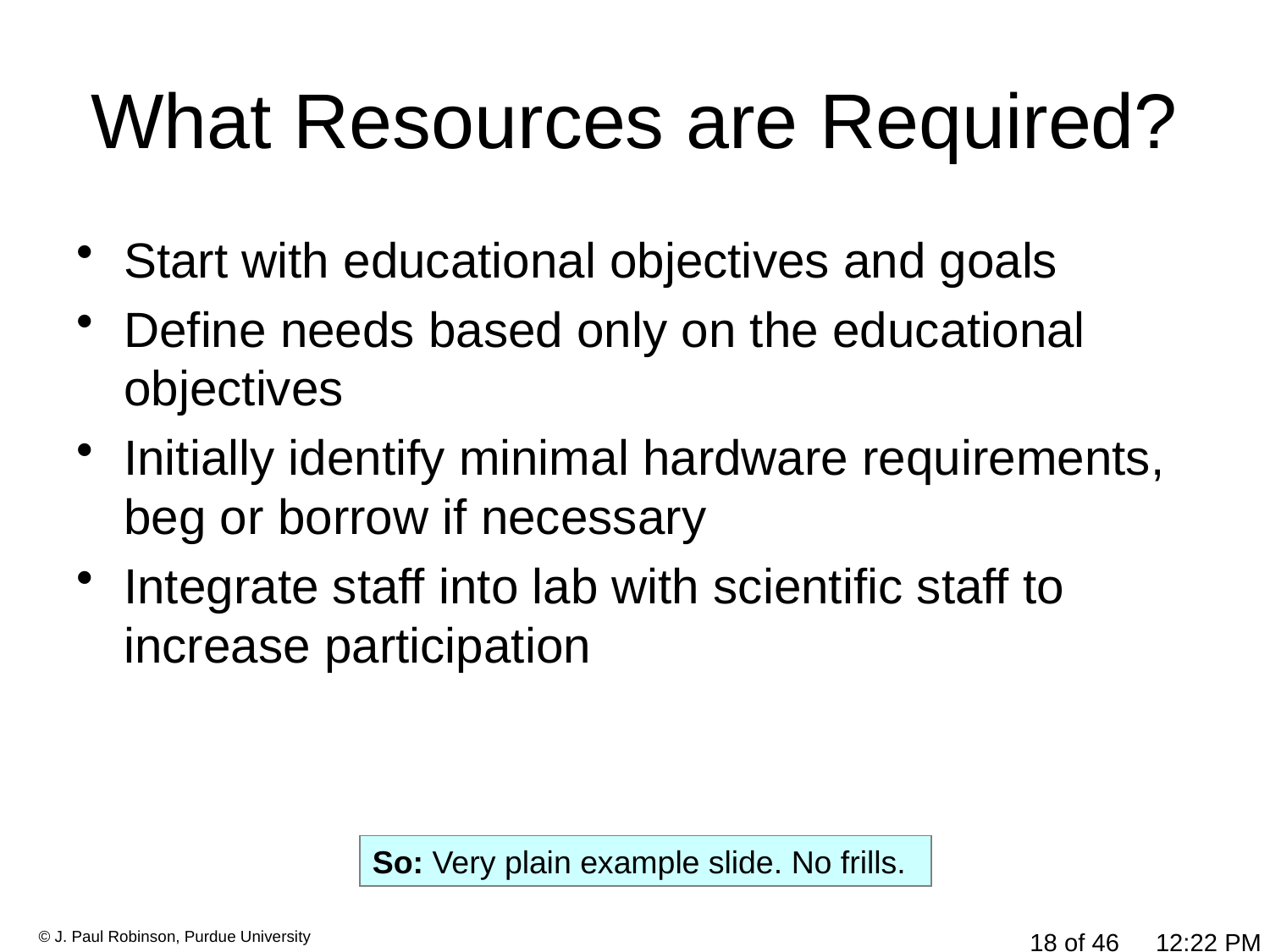

# What Resources are Required?
Start with educational objectives and goals
Define needs based only on the educational objectives
Initially identify minimal hardware requirements, beg or borrow if necessary
Integrate staff into lab with scientific staff to increase participation
So: Very plain example slide. No frills.
© J. Paul Robinson, Purdue University
18 of 46
12:22 PM